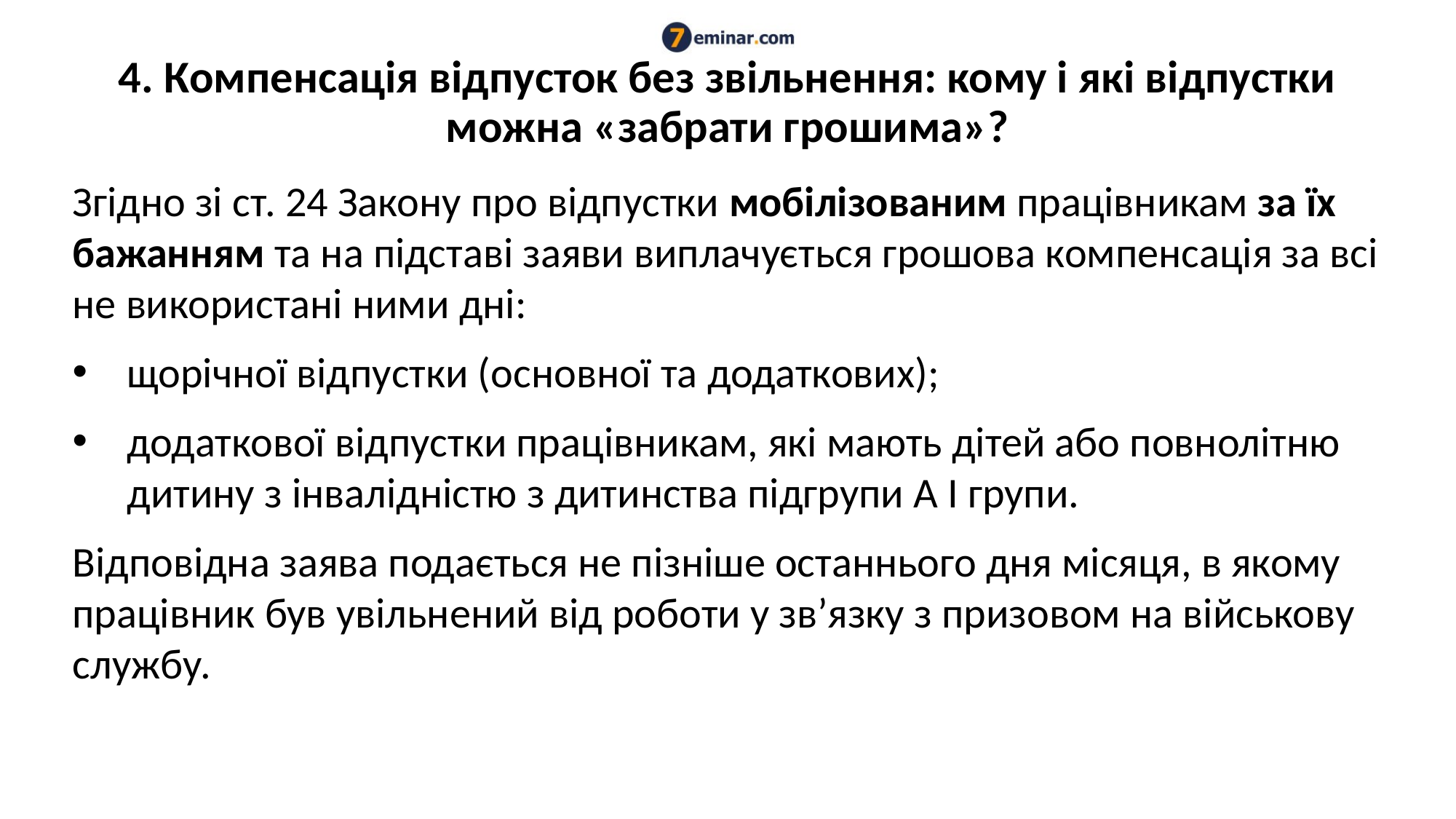

# 4. Компенсація відпусток без звільнення: кому і які відпустки можна «забрати грошима»?
Згідно зі ст. 24 Закону про відпустки мобілізованим працівникам за їх бажанням та на підставі заяви виплачується грошова компенсація за всі не використані ними дні:
щорічної відпустки (основної та додаткових);
додаткової відпустки працівникам, які мають дітей або повнолітню дитину з інвалідністю з дитинства підгрупи А I групи.
Відповідна заява подається не пізніше останнього дня місяця, в якому працівник був увільнений від роботи у зв’язку з призовом на військову службу.

42